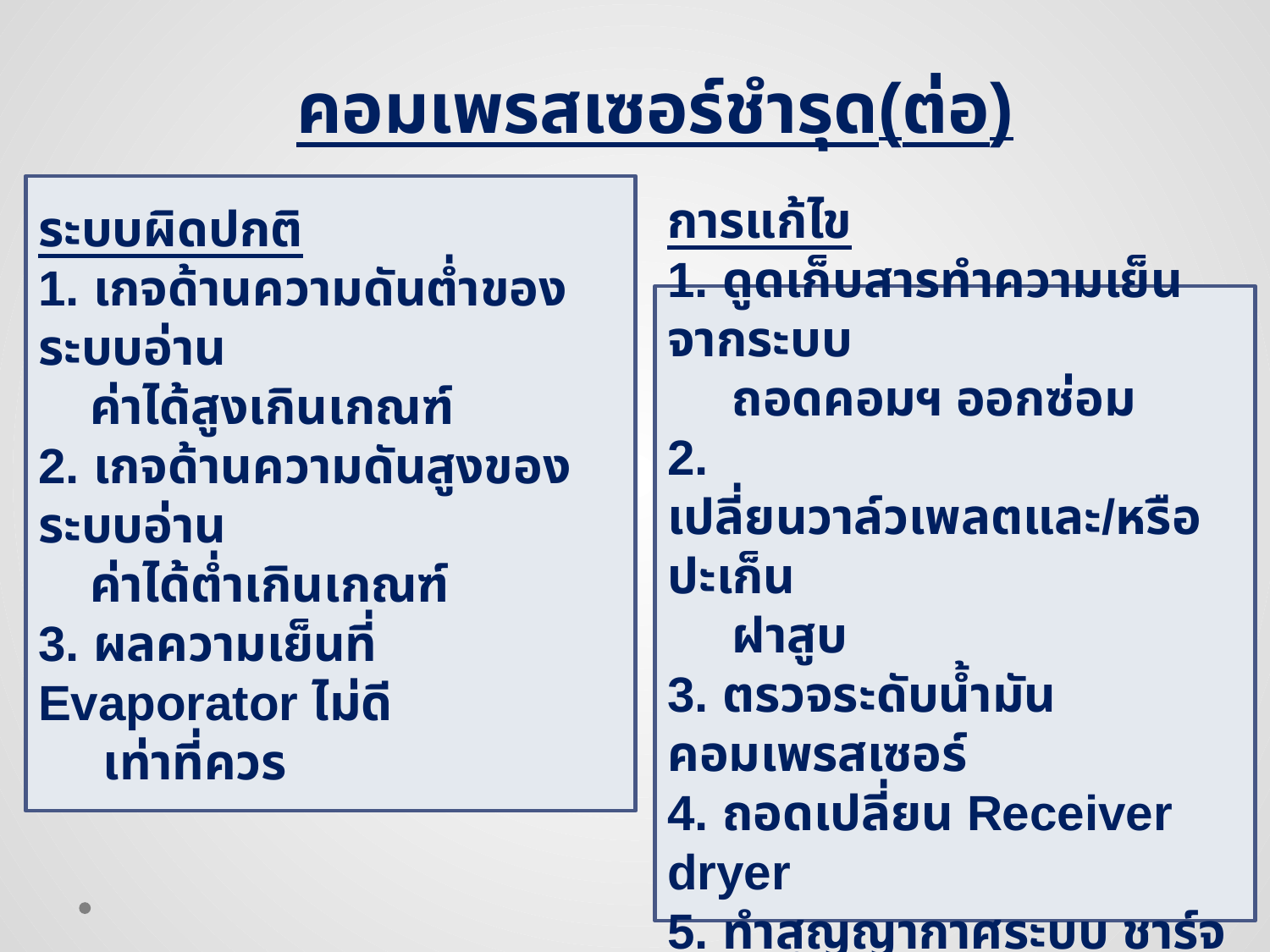

คอมเพรสเซอร์ชำรุด(ต่อ)
ระบบผิดปกติ
1. เกจด้านความดันต่ำของระบบอ่าน
    ค่าได้สูงเกินเกณฑ์
2. เกจด้านความดันสูงของระบบอ่าน
    ค่าได้ต่ำเกินเกณฑ์
3. ผลความเย็นที่ Evaporator ไม่ดี
     เท่าที่ควร

การแก้ไข
1. ดูดเก็บสารทำความเย็นจากระบบ
     ถอดคอมฯ ออกซ่อม
2. เปลี่ยนวาล์วเพลตและ/หรือปะเก็น
     ฝาสูบ
3. ตรวจระดับน้ำมันคอมเพรสเซอร์
4. ถอดเปลี่ยน Receiver dryer
5. ทำสุญญากาศระบบ ชาร์จสารทำ
     ความเย็นเข้าในระบบ